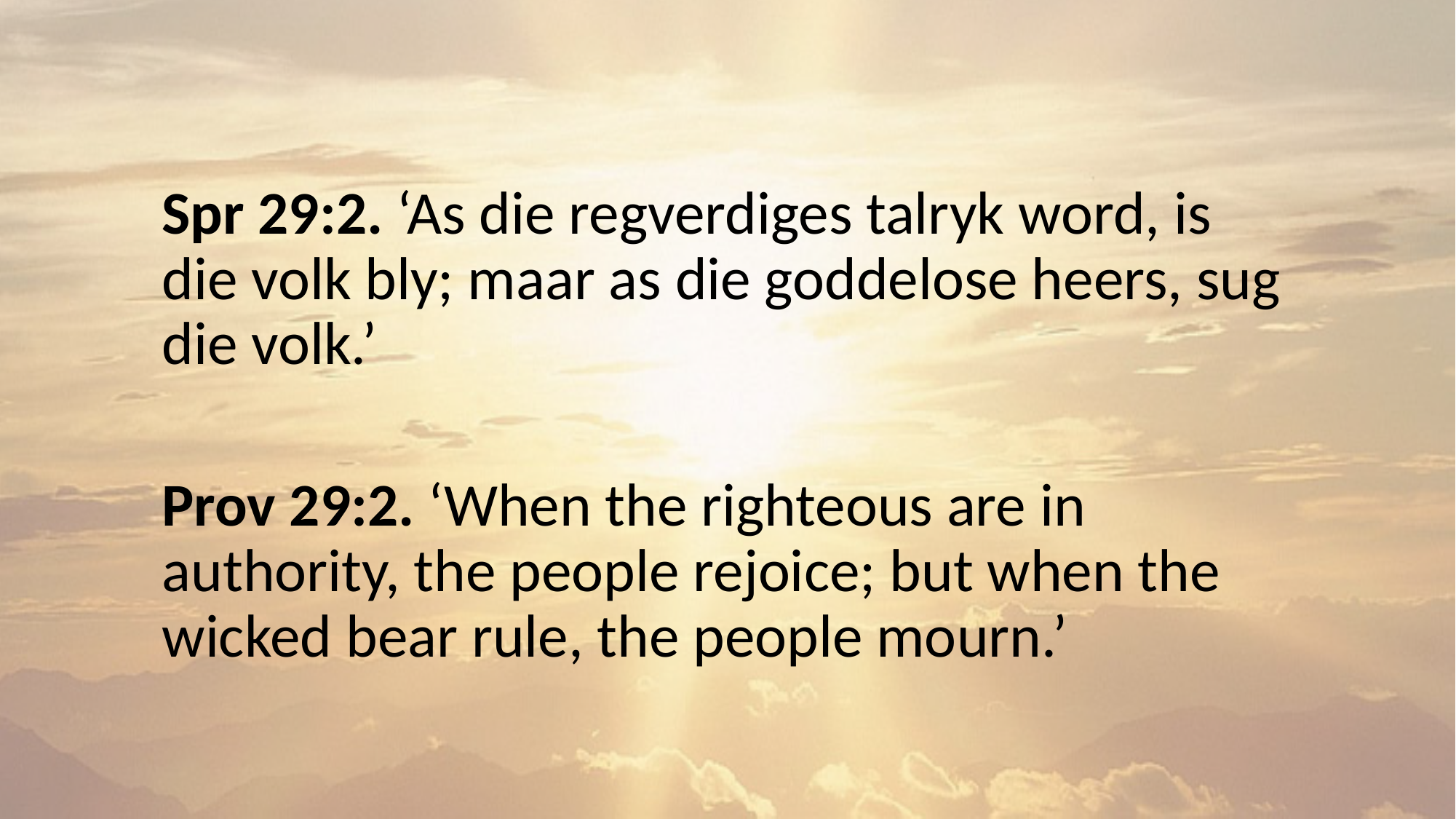

Spr 29:2. ‘As die regverdiges talryk word, is die volk bly; maar as die goddelose heers, sug die volk.’

Prov 29:2. ‘When the righteous are in authority, the people rejoice; but when the wicked bear rule, the people mourn.’